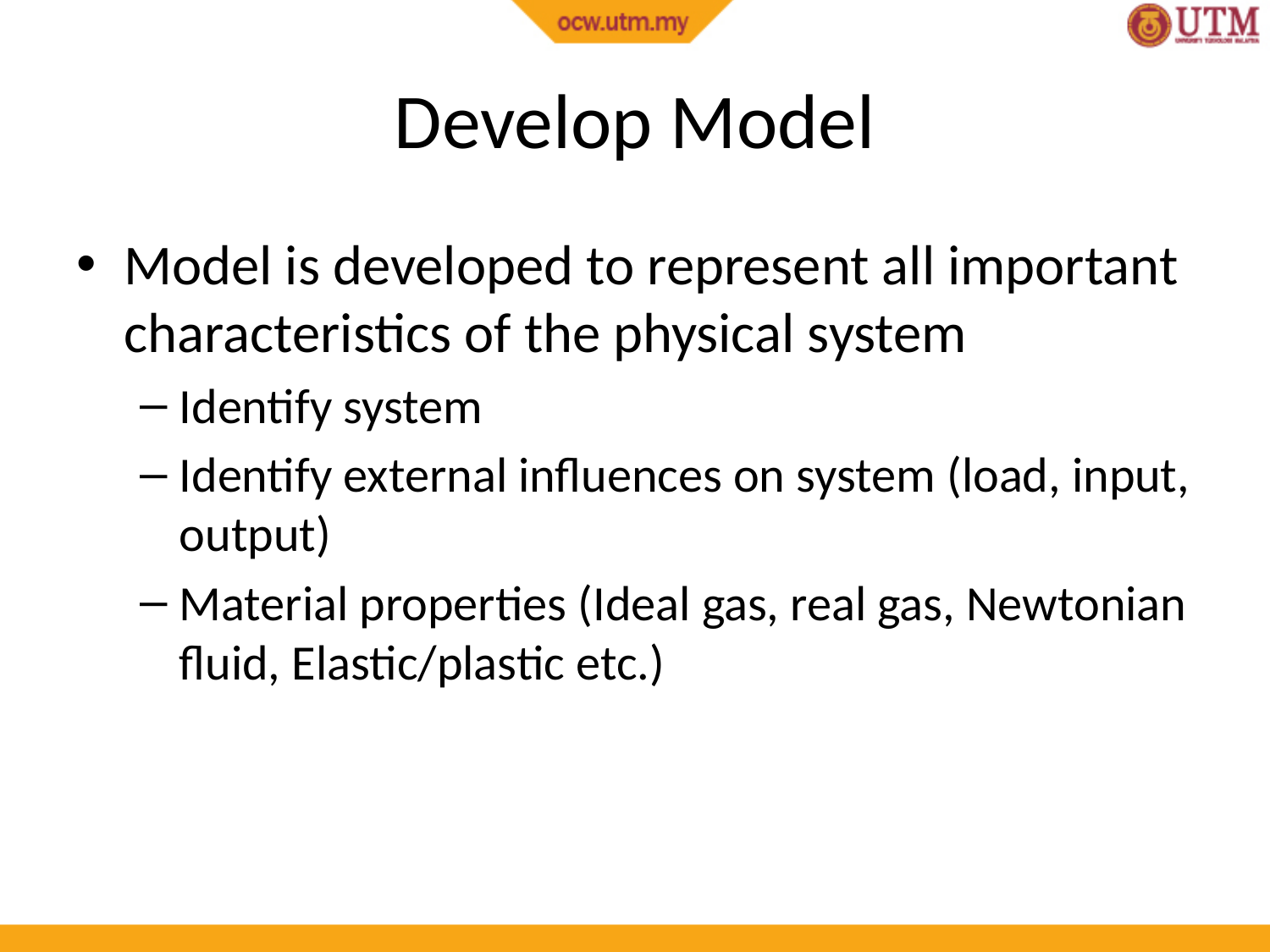

# Develop Model
Model is developed to represent all important characteristics of the physical system
Identify system
Identify external influences on system (load, input, output)
Material properties (Ideal gas, real gas, Newtonian fluid, Elastic/plastic etc.)